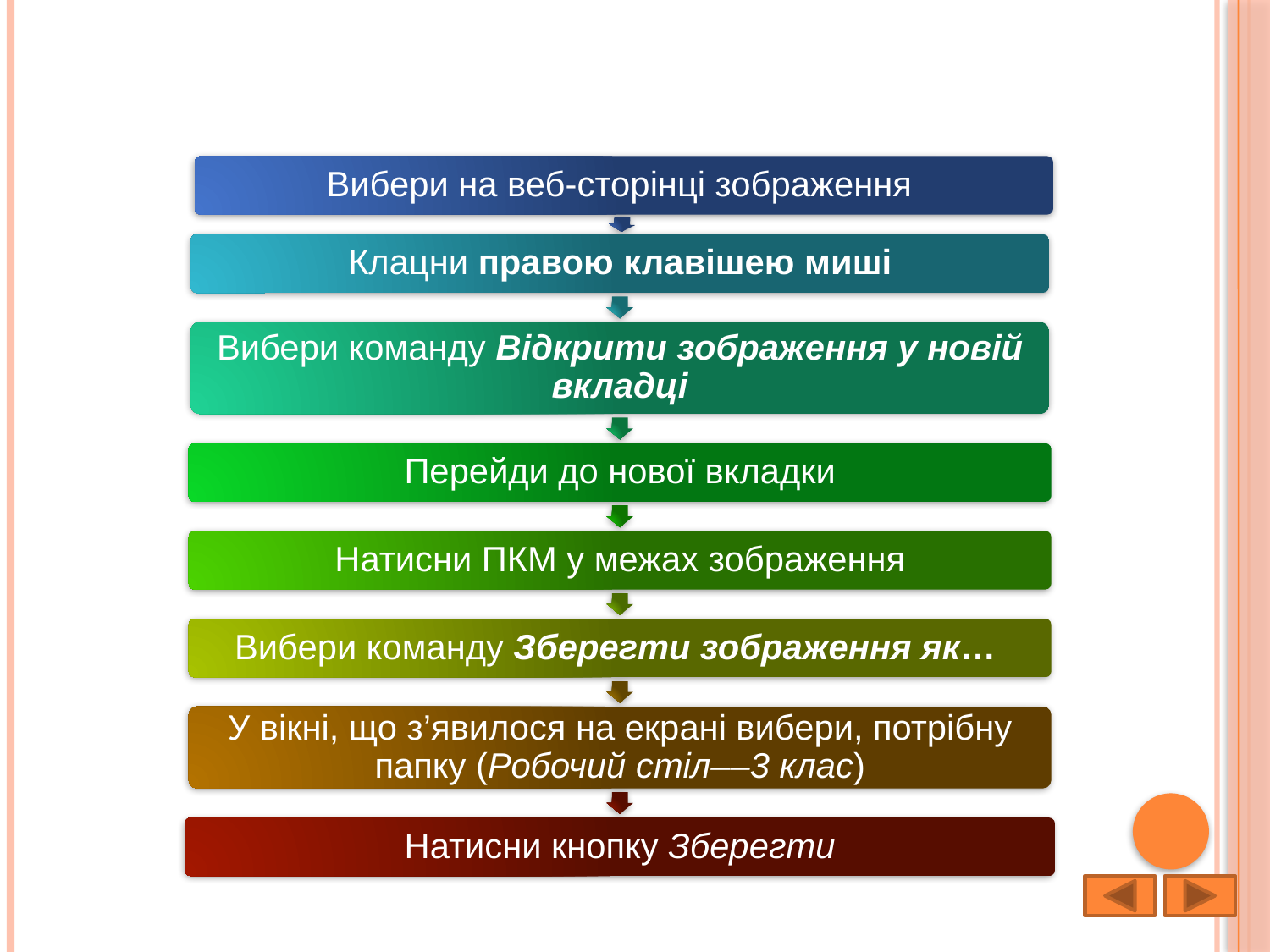

# алгоритм збереження зображення із браузера у власну папку
Вибери на веб-сторінці зображення

Клацни правою клавішею миші

Вибери команду Відкрити зображення у новій вкладці

Перейди до нової вкладки

Натисни ПКМ у межах зображення

Вибери команду Зберегти зображення як…

У вікні, що з’явилося на екрані вибери, потрібну папку (Робочий стіл––3 клас)

Натисни кнопку Зберегти